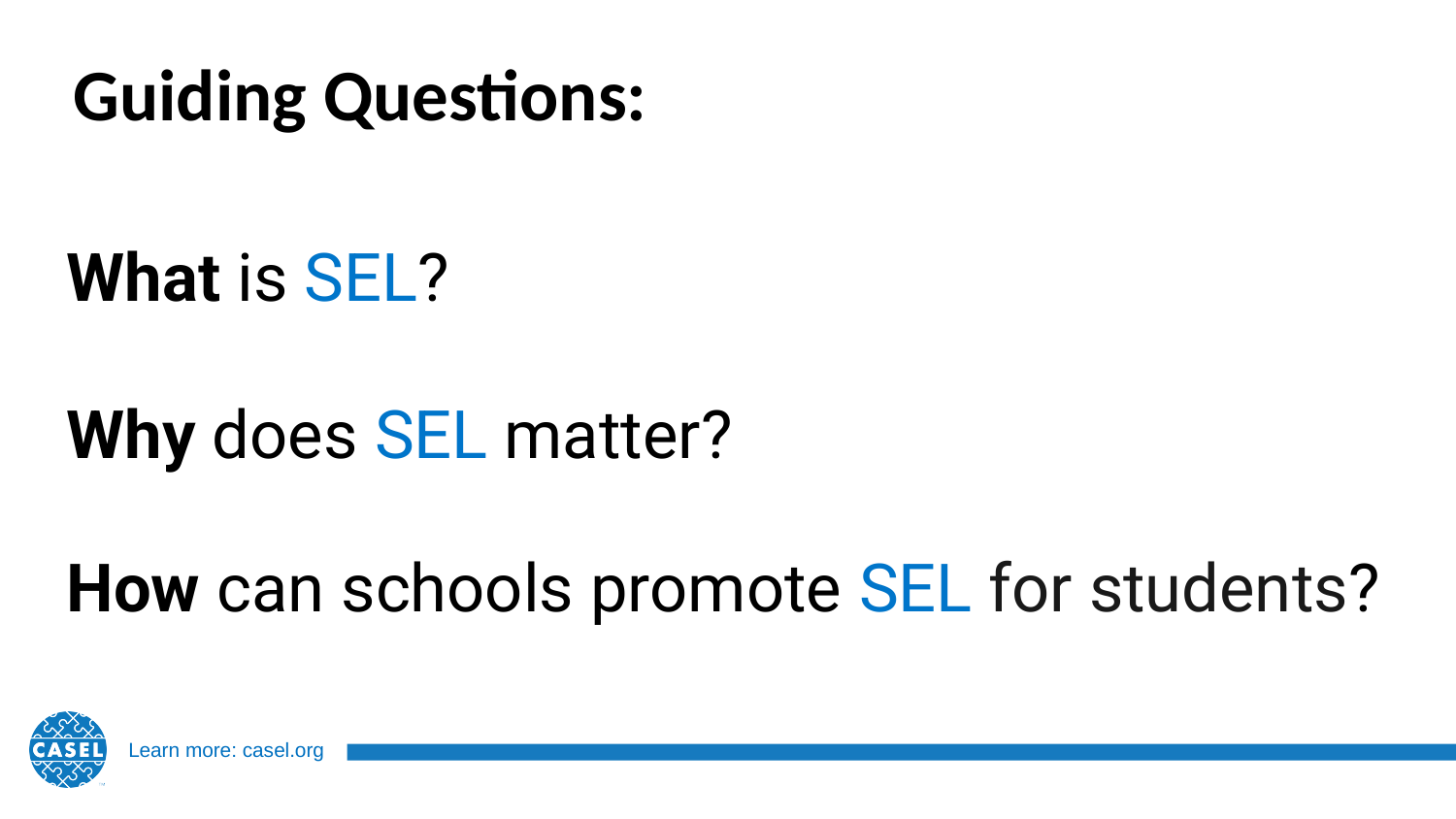

# Guiding Questions:
What is SEL?

Why does SEL matter?

How can schools promote SEL for students?